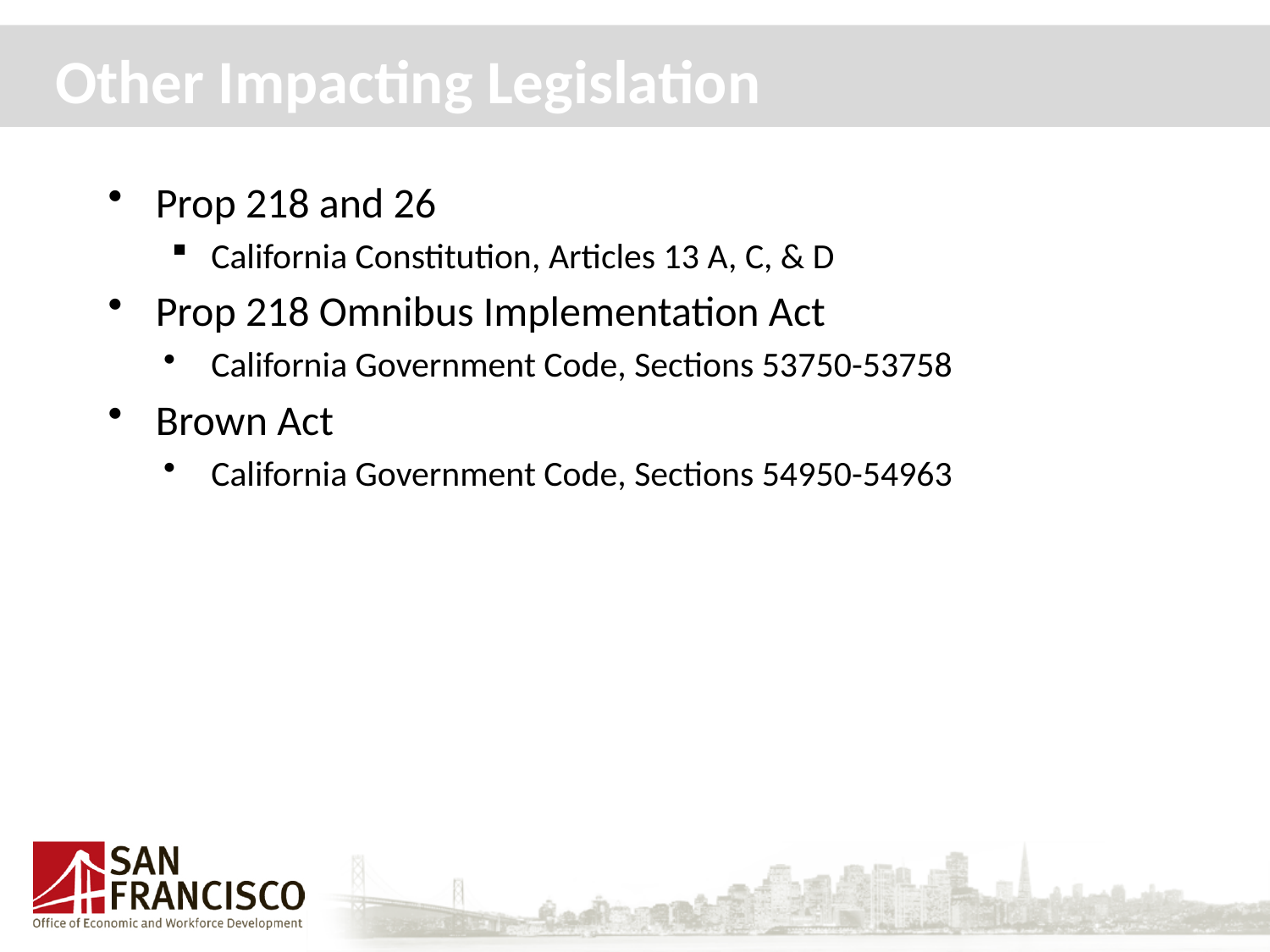

# Other Impacting Legislation
Prop 218 and 26
California Constitution, Articles 13 A, C, & D
Prop 218 Omnibus Implementation Act
California Government Code, Sections 53750-53758
Brown Act
California Government Code, Sections 54950-54963